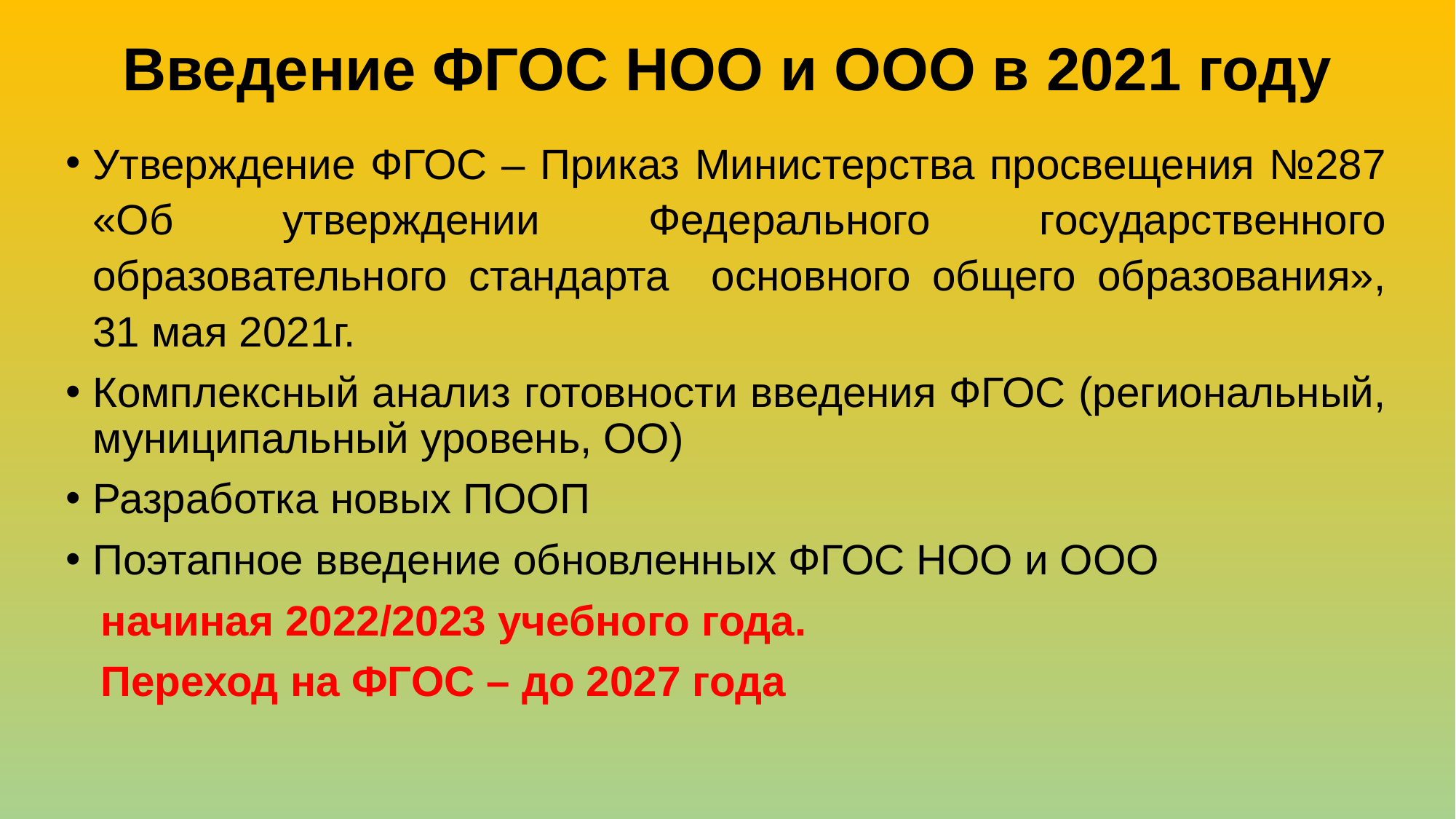

# Введение ФГОС НОО и ООО в 2021 году
Утверждение ФГОС – Приказ Министерства просвещения №287 «Об утверждении Федерального государственного образовательного стандарта  основного общего образования», 31 мая 2021г.
Комплексный анализ готовности введения ФГОС (региональный, муниципальный уровень, ОО)
Разработка новых ПООП
Поэтапное введение обновленных ФГОС НОО и ООО
   начиная 2022/2023 учебного года.
   Переход на ФГОС – до 2027 года